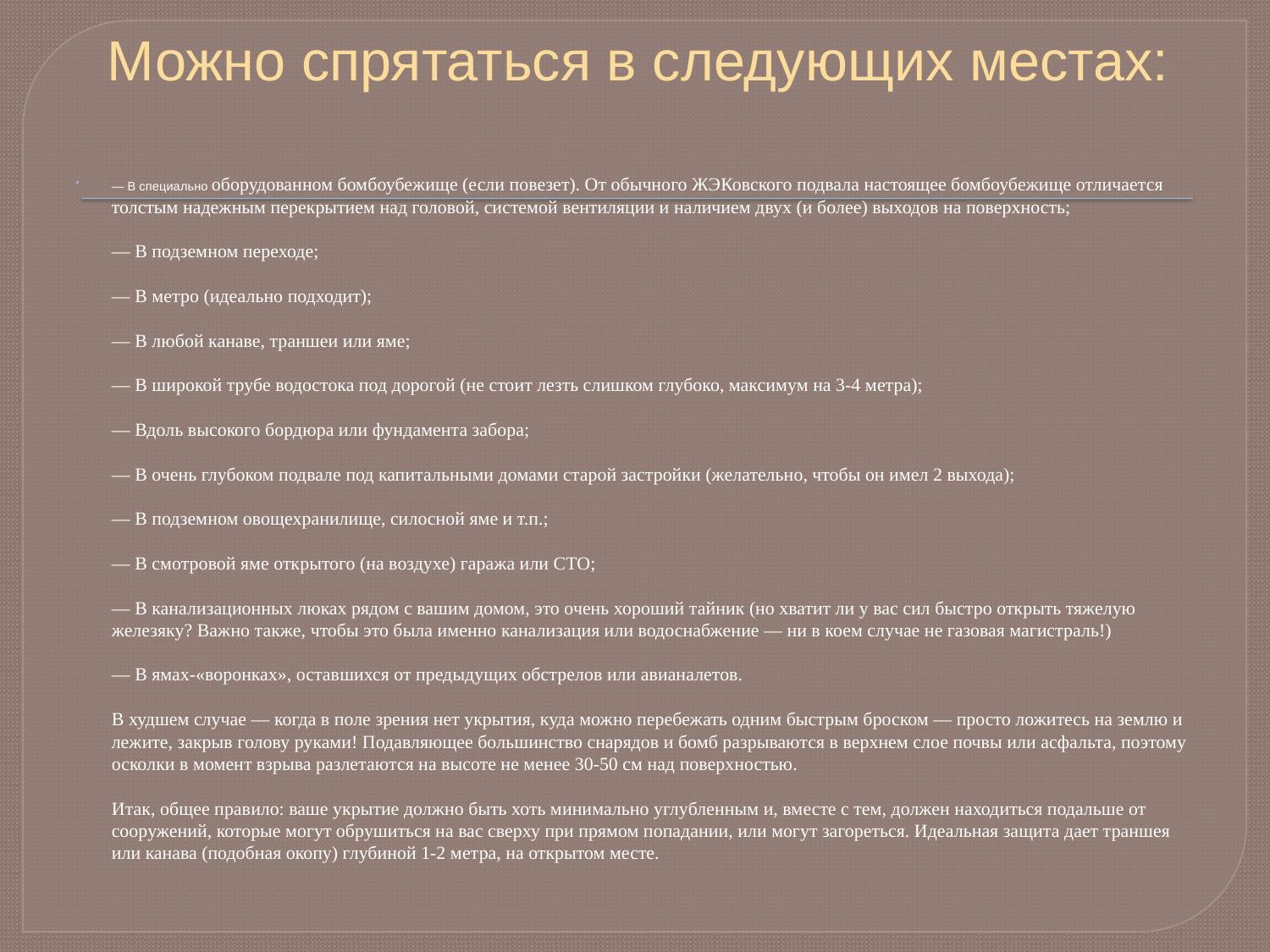

# Можно спрятаться в следующих местах:
— В специально оборудованном бомбоубежище (если повезет). От обычного ЖЭКовского подвала настоящее бомбоубежище отличается толстым надежным перекрытием над головой, системой вентиляции и наличием двух (и более) выходов на поверхность;
— В подземном переходе;
— В метро (идеально подходит);
— В любой канаве, траншеи или яме;
— В широкой трубе водостока под дорогой (не стоит лезть слишком глубоко, максимум на 3-4 метра);
— Вдоль высокого бордюра или фундамента забора;
— В очень глубоком подвале под капитальными домами старой застройки (желательно, чтобы он имел 2 выхода);
— В подземном овощехранилище, силосной яме и т.п.;
— В смотровой яме открытого (на воздухе) гаража или СТО;
— В канализационных люках рядом с вашим домом, это очень хороший тайник (но хватит ли у вас сил быстро открыть тяжелую железяку? Важно также, чтобы это была именно канализация или водоснабжение — ни в коем случае не газовая магистраль!)
— В ямах-«воронках», оставшихся от предыдущих обстрелов или авианалетов.
В худшем случае — когда в поле зрения нет укрытия, куда можно перебежать одним быстрым броском — просто ложитесь на землю и лежите, закрыв голову руками! Подавляющее большинство снарядов и бомб разрываются в верхнем слое почвы или асфальта, поэтому осколки в момент взрыва разлетаются на высоте не менее 30-50 см над поверхностью.
Итак, общее правило: ваше укрытие должно быть хоть минимально углубленным и, вместе с тем, должен находиться подальше от сооружений, которые могут обрушиться на вас сверху при прямом попадании, или могут загореться. Идеальная защита дает траншея или канава (подобная окопу) глубиной 1-2 метра, на открытом месте.